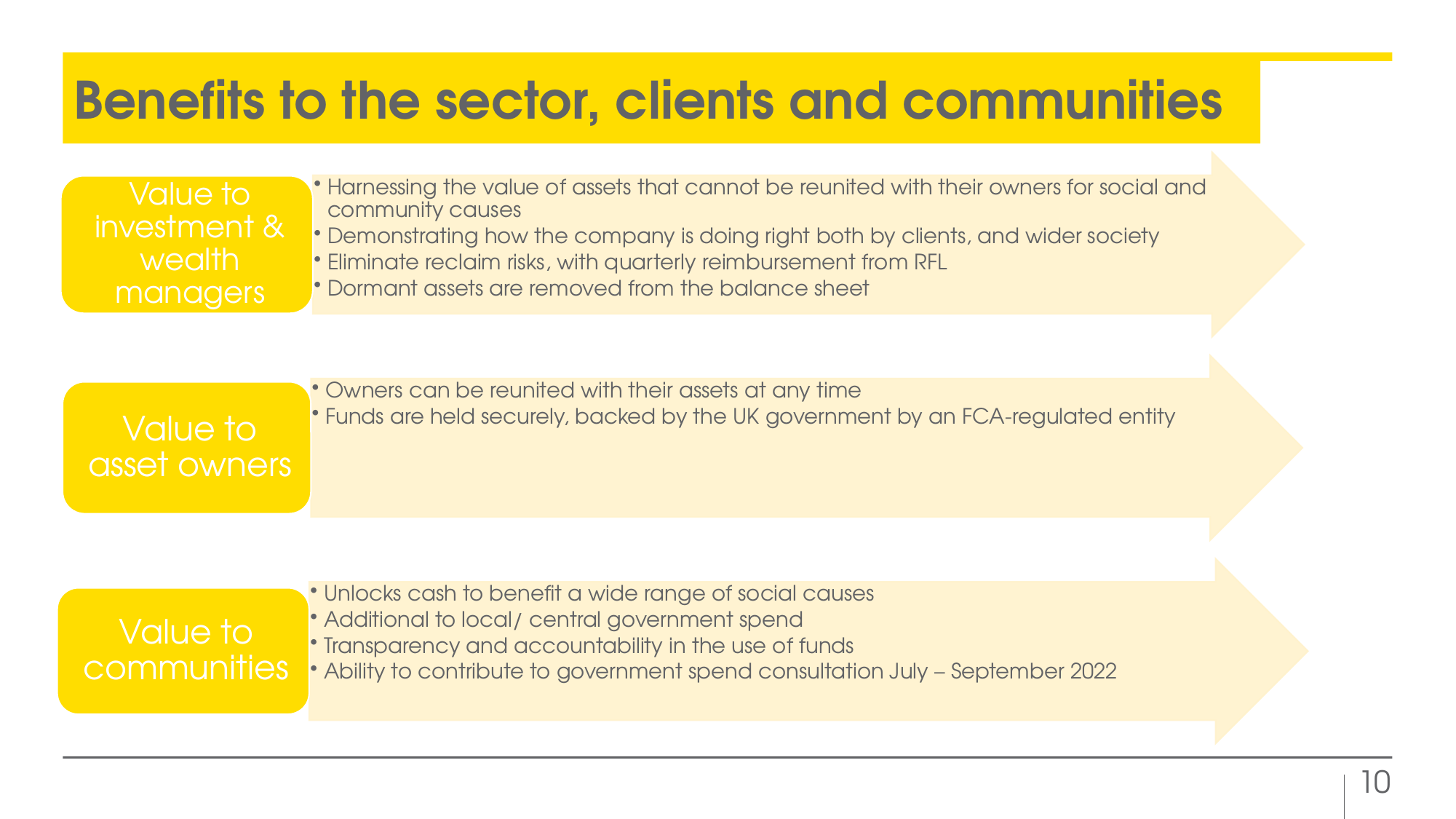

# Benefits to the sector, clients and communities
Harnessing the value of assets that cannot be reunited with their owners for social and community causes
Demonstrating how the company is doing right both by clients, and wider society
Eliminate reclaim risks, with quarterly reimbursement from RFL
Dormant assets are removed from the balance sheet
Value to investment & wealth managers
Owners can be reunited with their assets at any time
Funds are held securely, backed by the UK government by an FCA-regulated entity
Value to asset owners
Unlocks cash to benefit a wide range of social causes
Additional to local/ central government spend
Transparency and accountability in the use of funds
Ability to contribute to government spend consultation July – September 2022
Value to communities
10